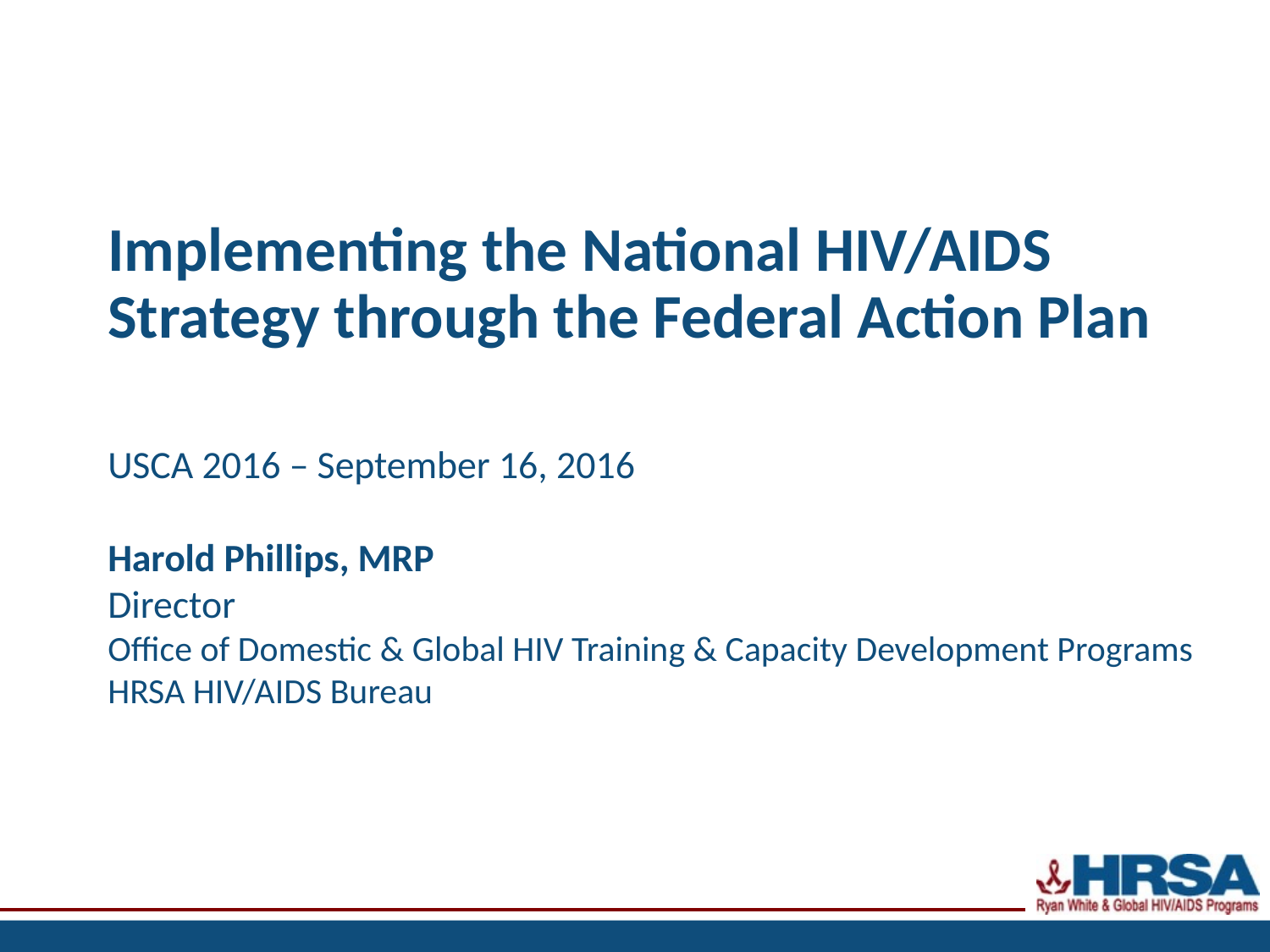

# Implementing the National HIV/AIDS Strategy through the Federal Action Plan
USCA 2016 – September 16, 2016

Harold Phillips, MRP
Director
Office of Domestic & Global HIV Training & Capacity Development Programs
HRSA HIV/AIDS Bureau